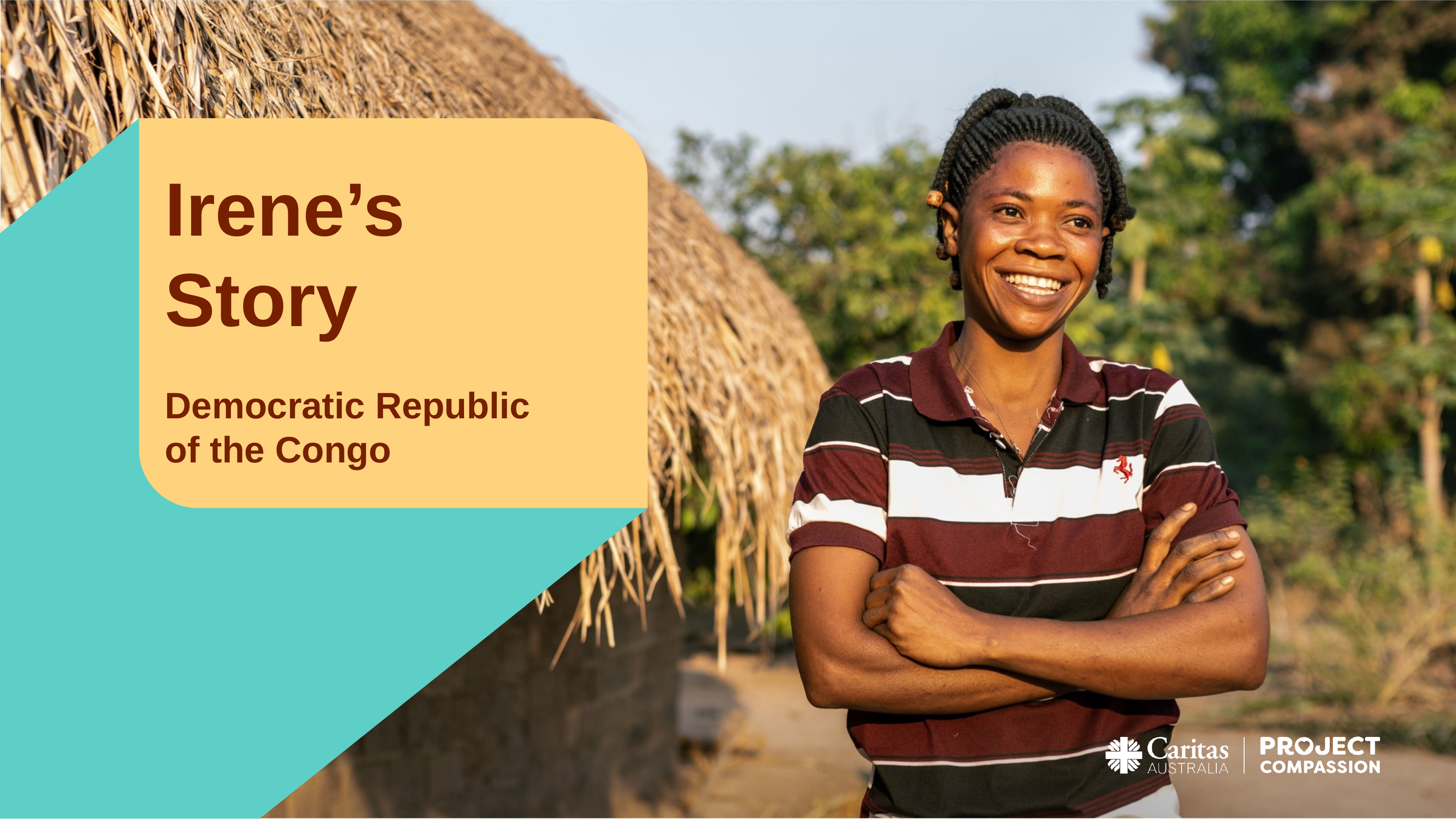

Irene’s Story
Democratic Republic of the Congo